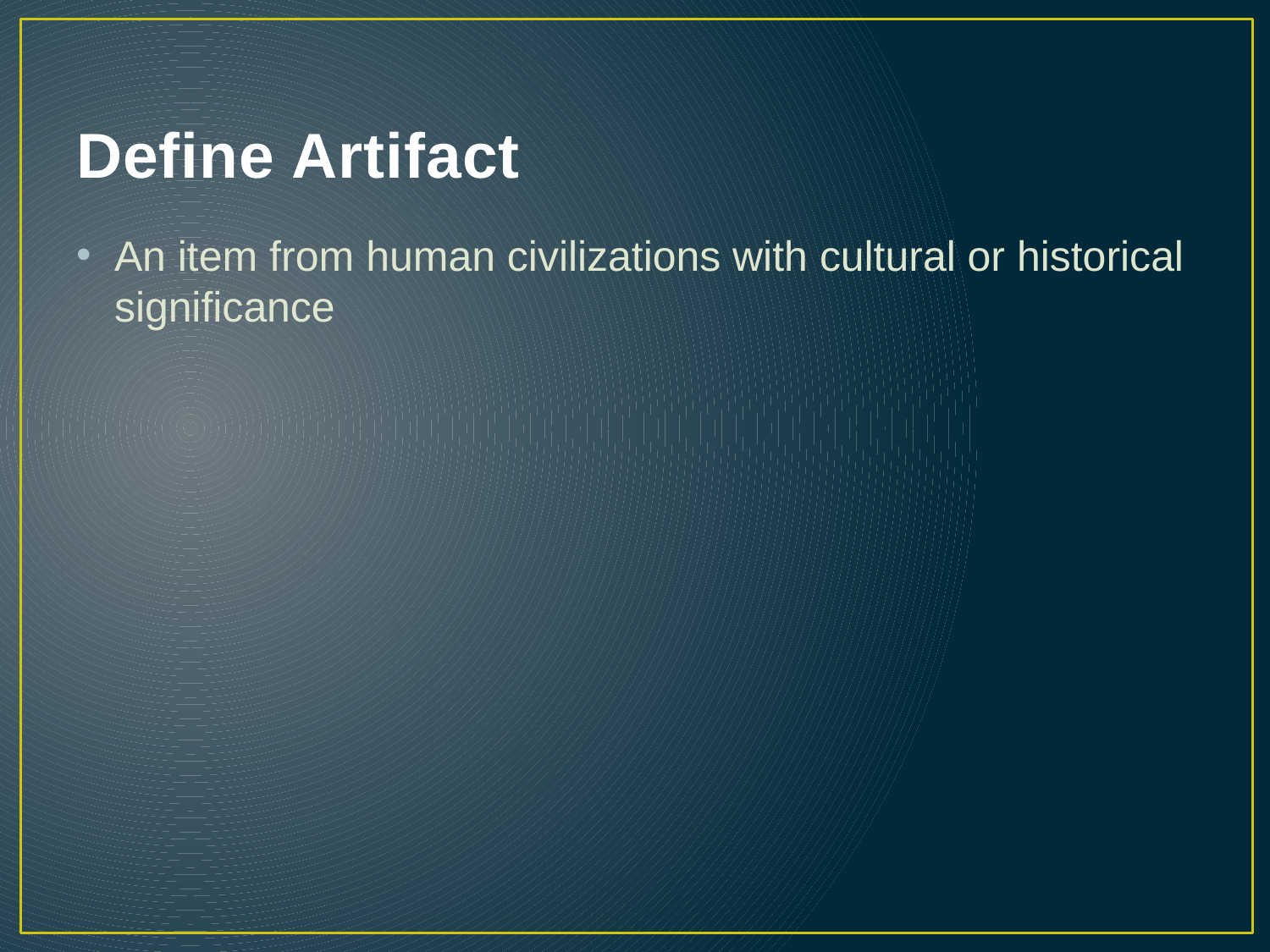

# Define Artifact
An item from human civilizations with cultural or historical significance